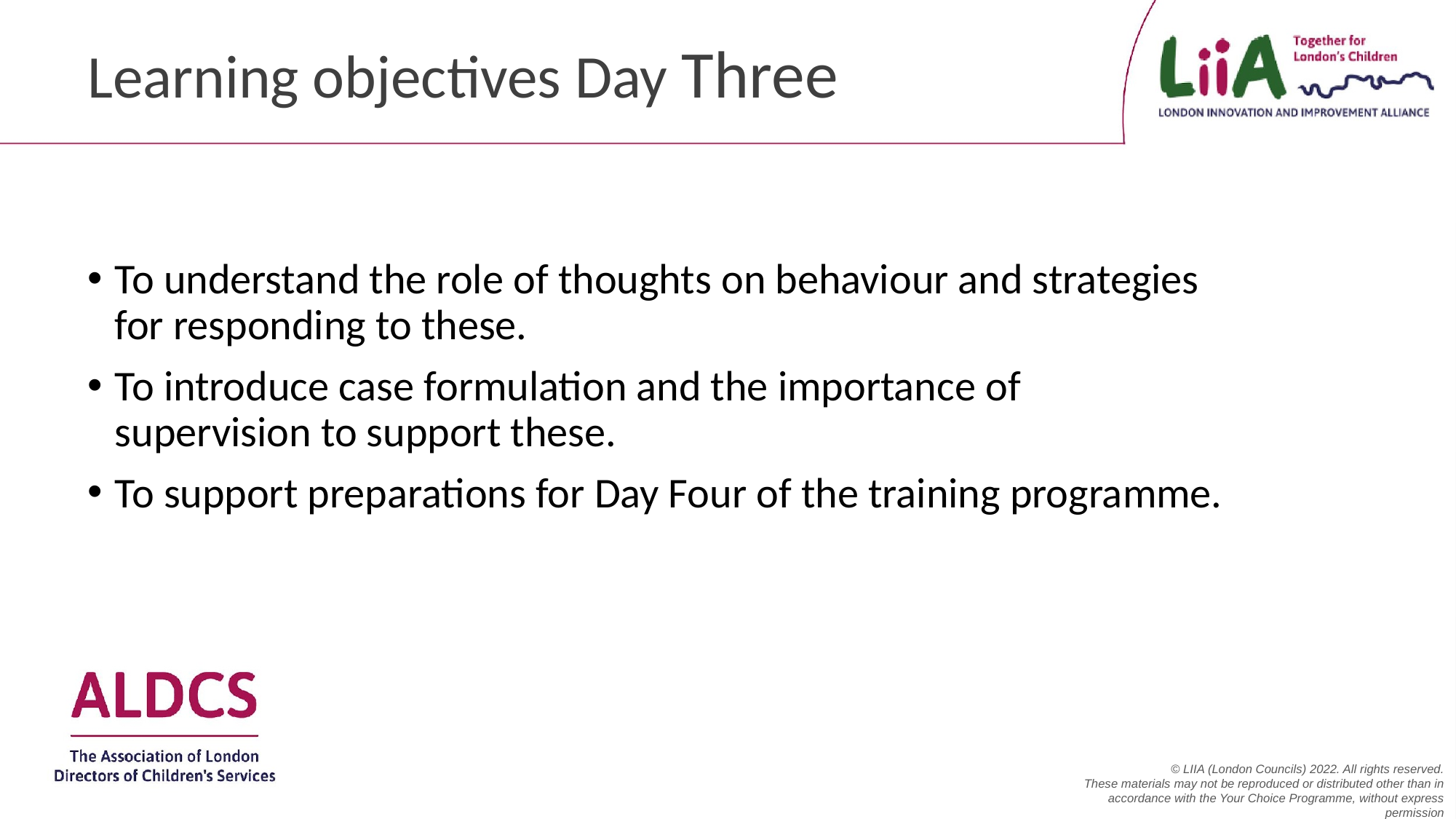

# Learning objectives Day Three
To understand the role of thoughts on behaviour and strategies for responding to these.
To introduce case formulation and the importance of supervision to support these.
To support preparations for Day Four of the training programme.